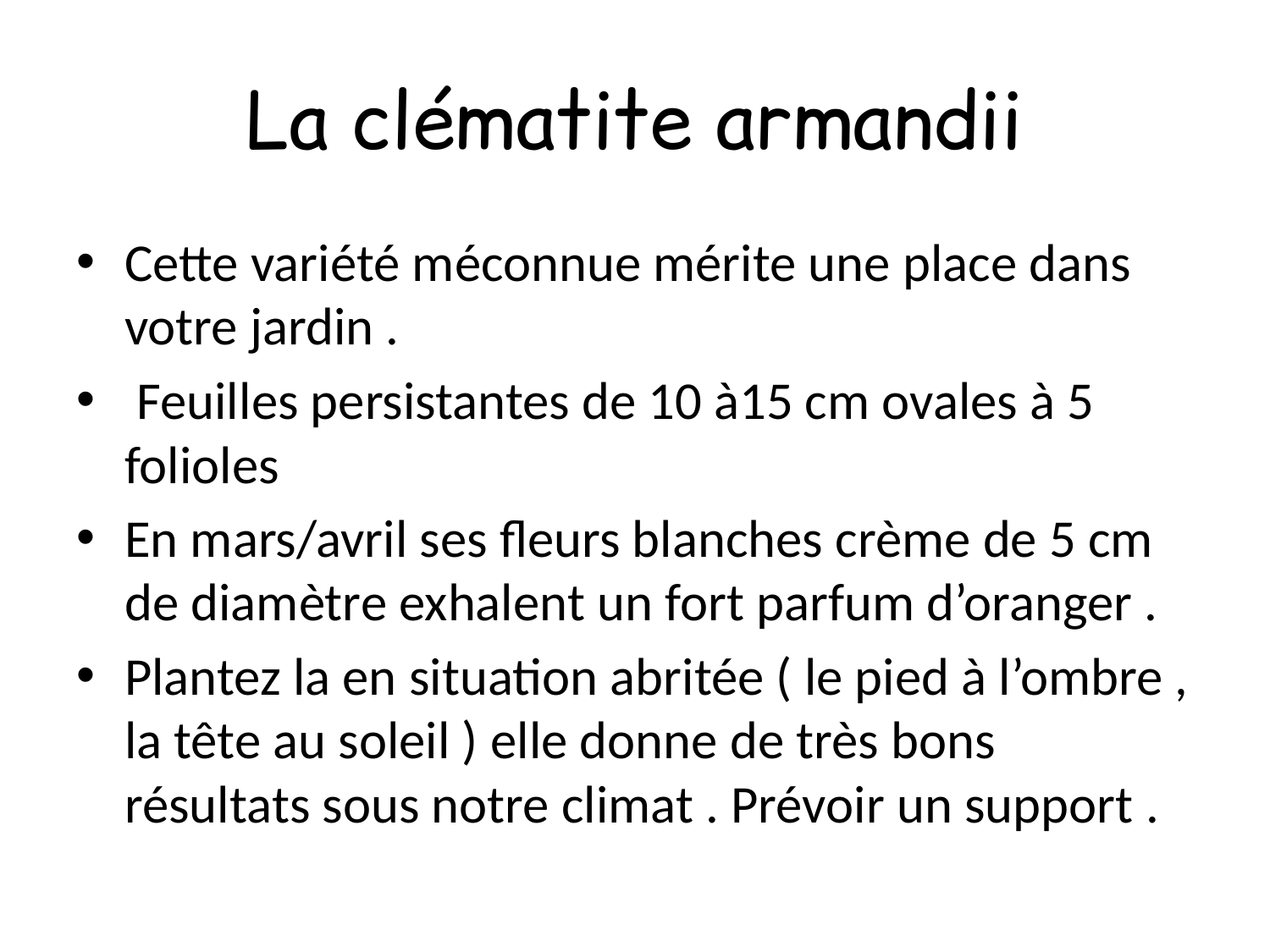

# La clématite armandii
Cette variété méconnue mérite une place dans votre jardin .
 Feuilles persistantes de 10 à15 cm ovales à 5 folioles
En mars/avril ses fleurs blanches crème de 5 cm de diamètre exhalent un fort parfum d’oranger .
Plantez la en situation abritée ( le pied à l’ombre , la tête au soleil ) elle donne de très bons résultats sous notre climat . Prévoir un support .